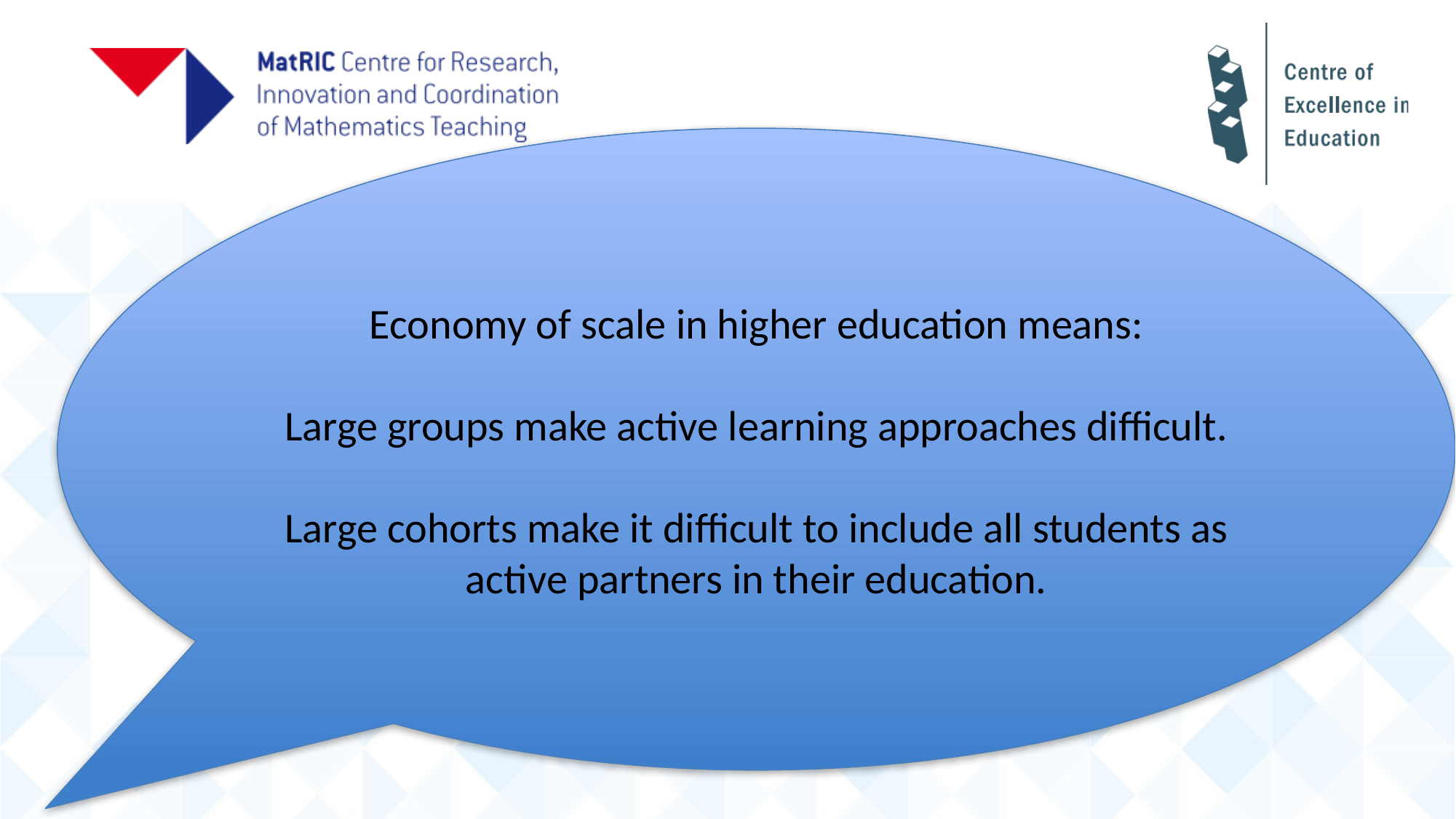

Economy of scale in higher education means:
Large groups make active learning approaches difficult.
Large cohorts make it difficult to include all students as active partners in their education.